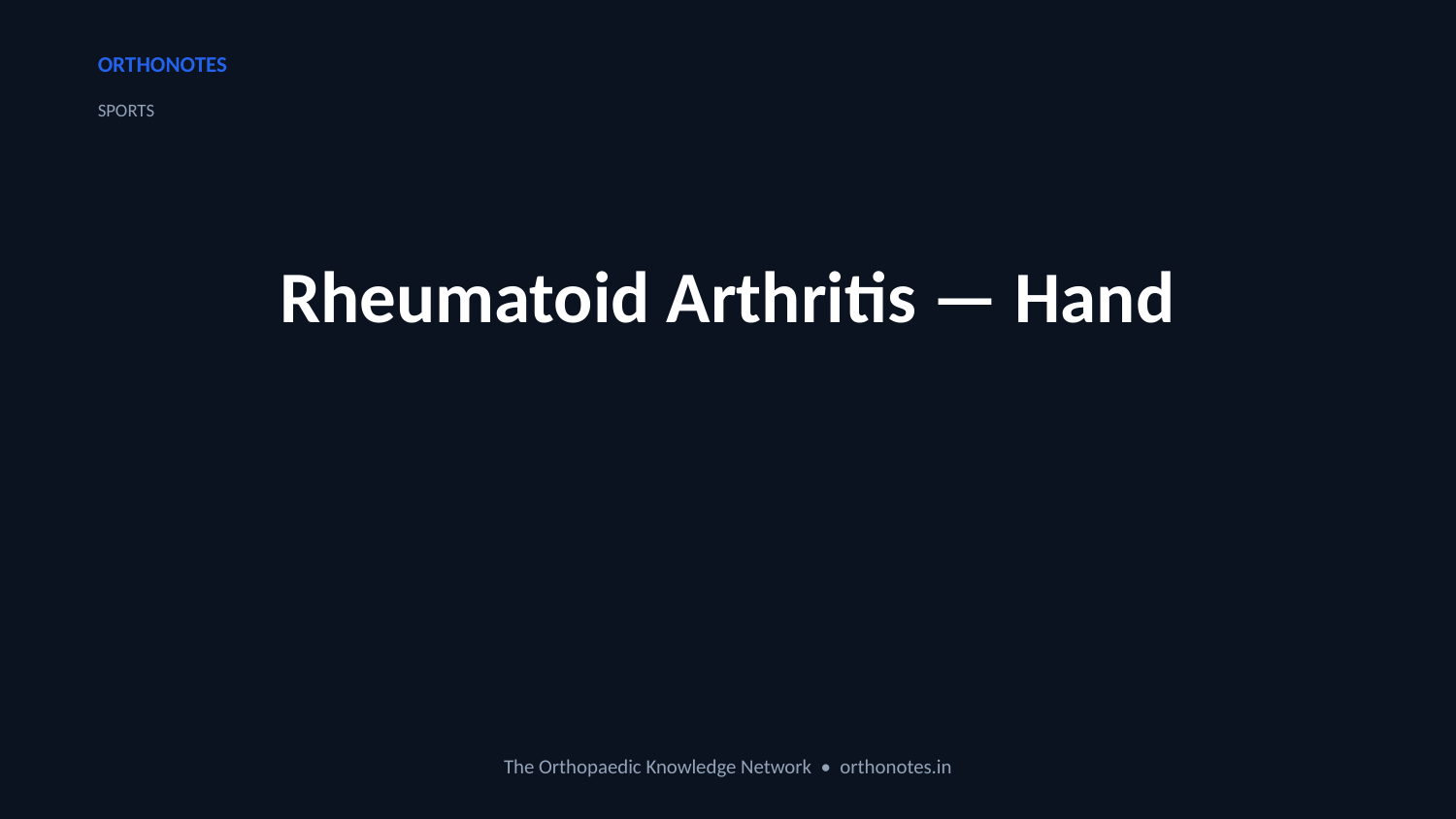

ORTHONOTES
SPORTS
Rheumatoid Arthritis — Hand
The Orthopaedic Knowledge Network  •  orthonotes.in